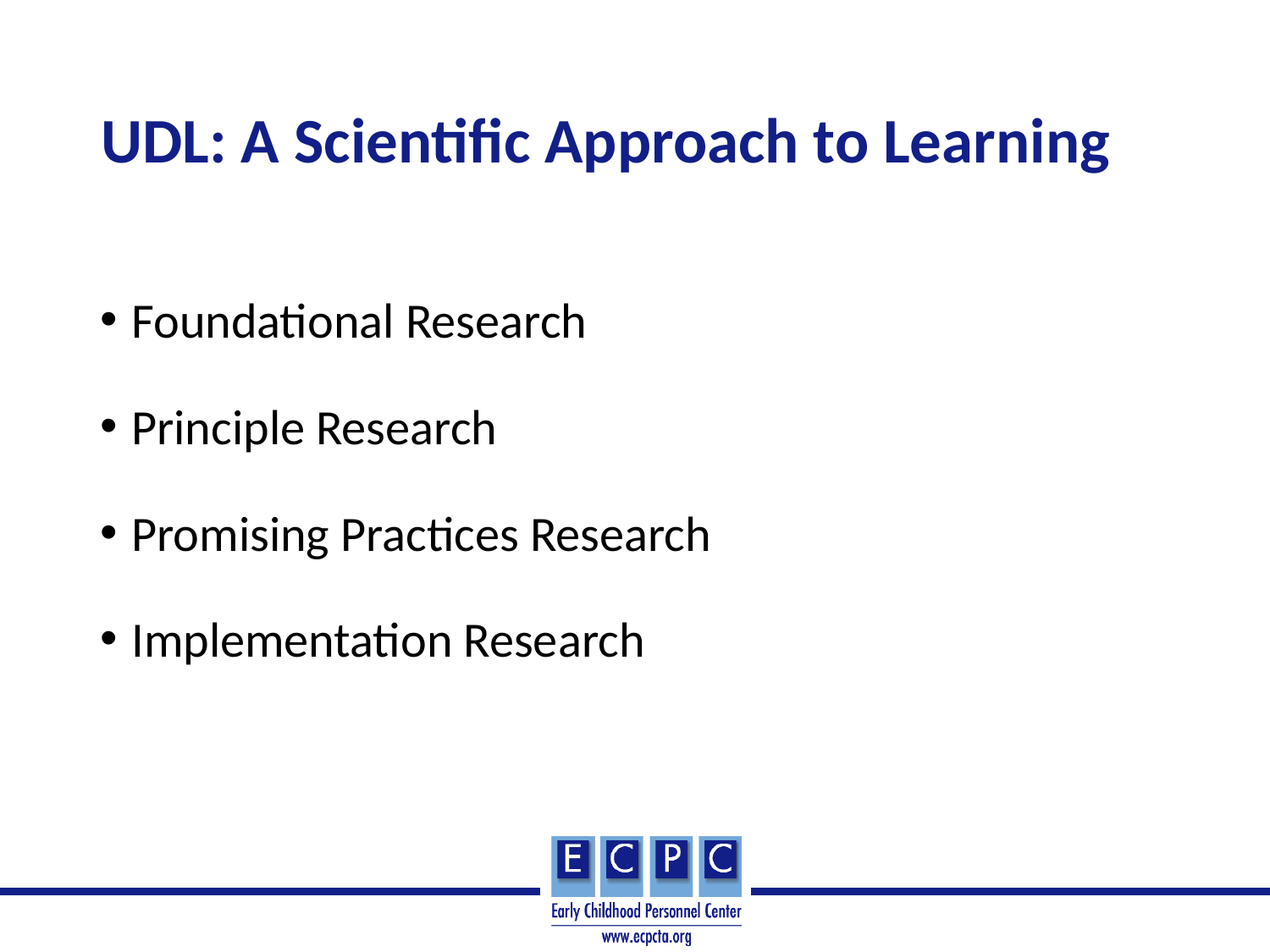

# UDL: A Scientific Approach to Learning
Foundational Research
Principle Research
Promising Practices Research
Implementation Research